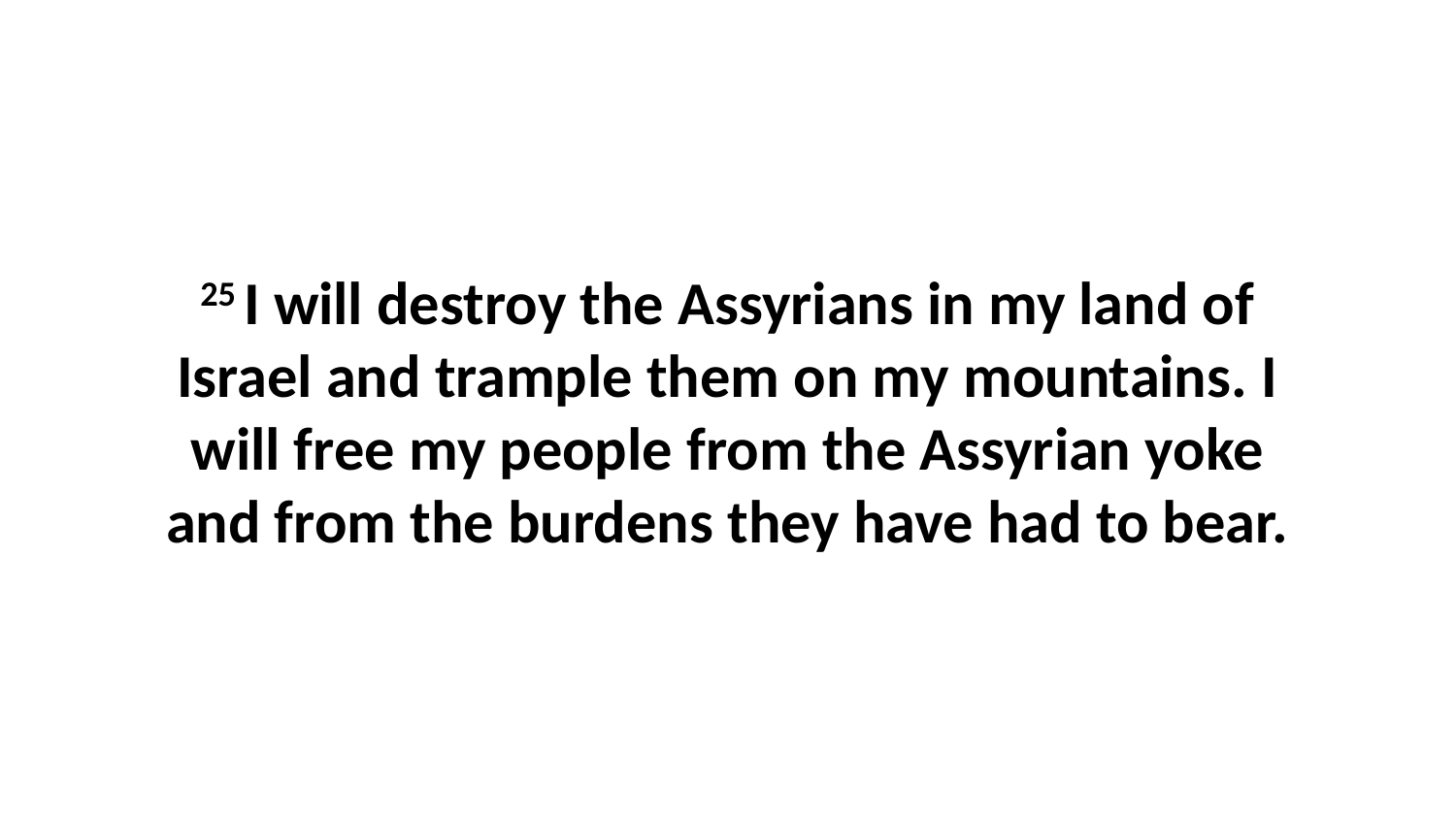

25 I will destroy the Assyrians in my land of Israel and trample them on my mountains. I will free my people from the Assyrian yoke and from the burdens they have had to bear.